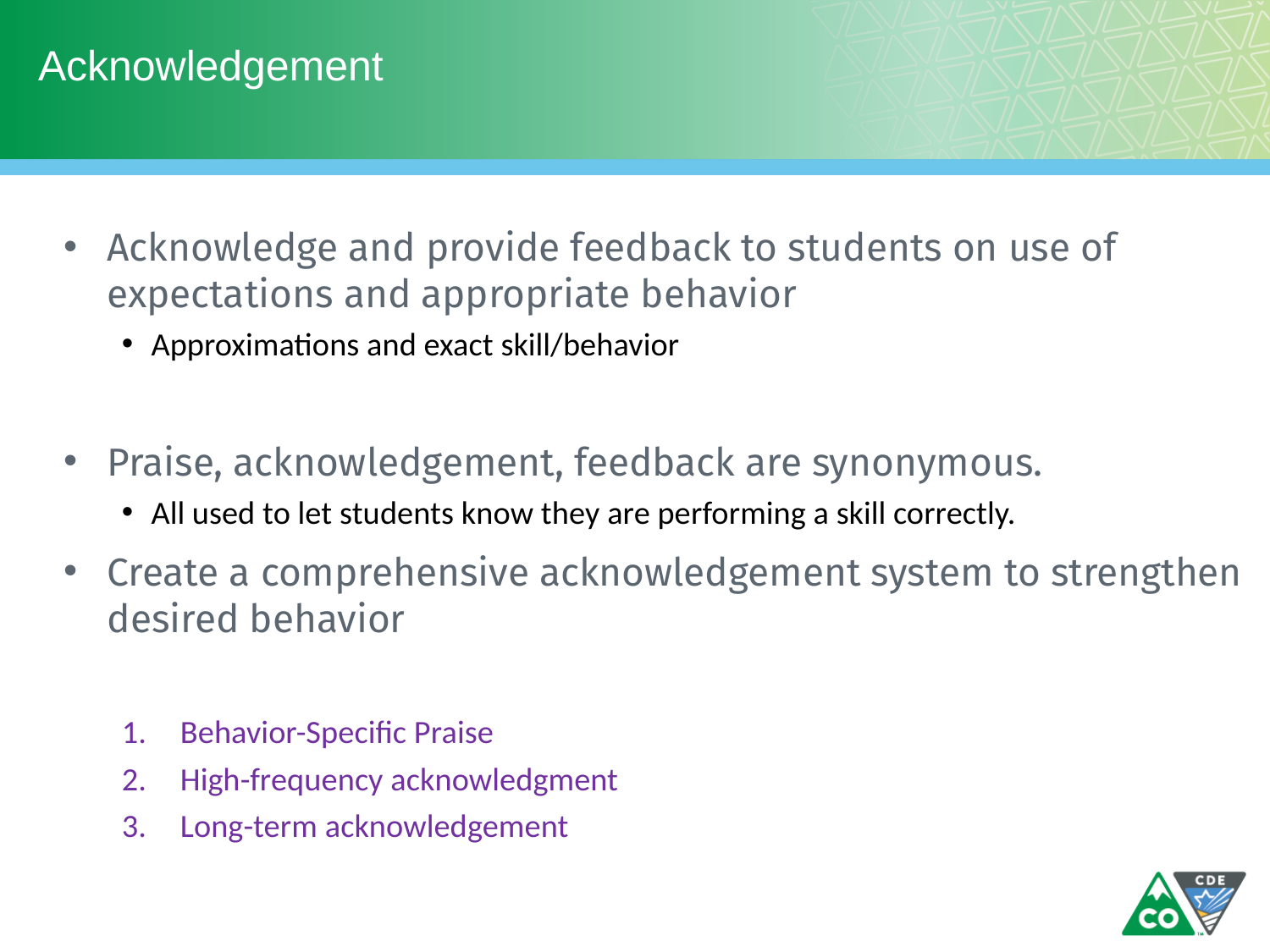

# Acknowledgement
Acknowledge and provide feedback to students on use of expectations and appropriate behavior
Approximations and exact skill/behavior

Praise, acknowledgement, feedback are synonymous.
All used to let students know they are performing a skill correctly.
Create a comprehensive acknowledgement system to strengthen desired behavior

Behavior-Specific Praise
High-frequency acknowledgment
Long-term acknowledgement